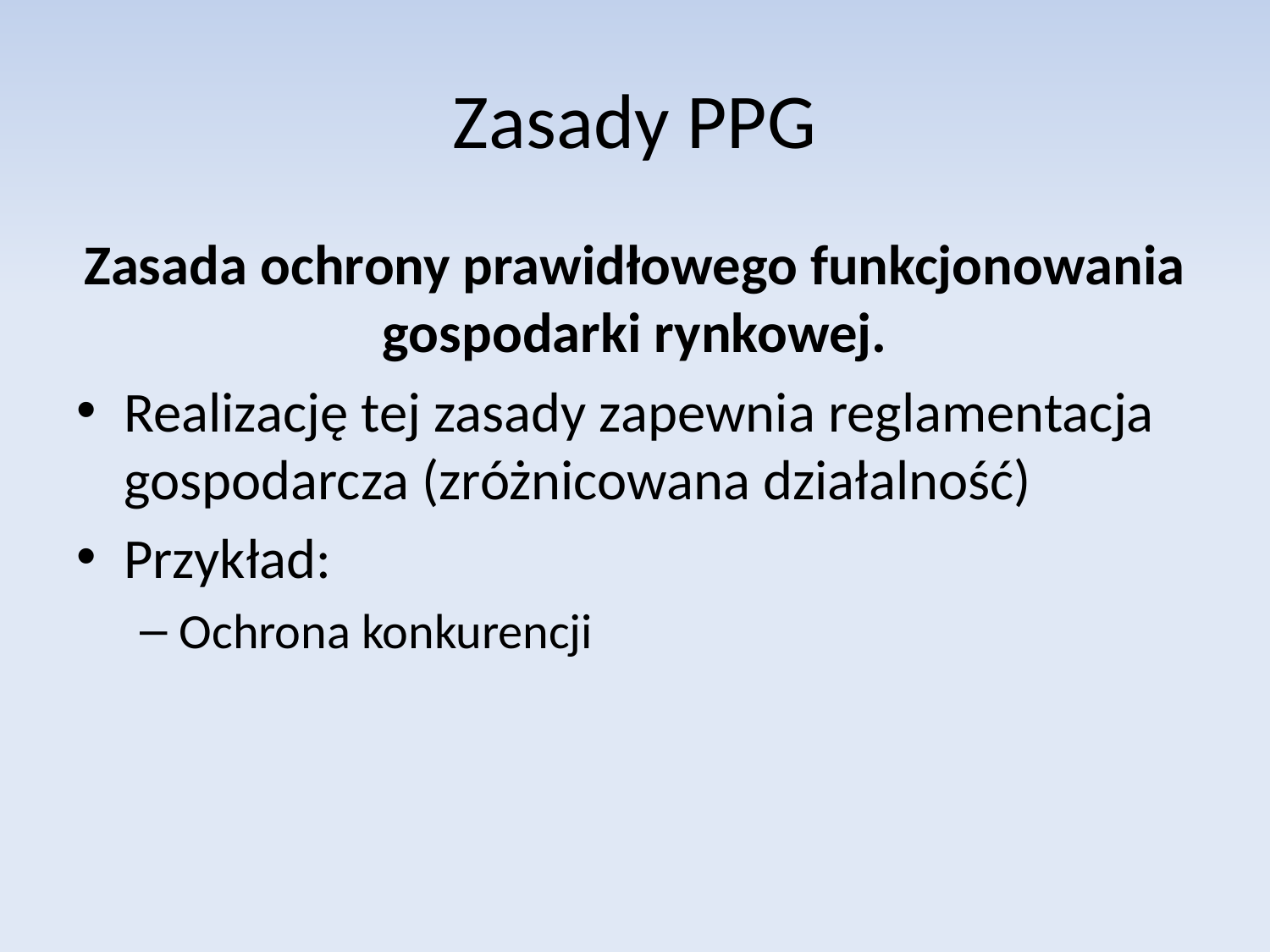

# Zasady PPG
Zasada ochrony prawidłowego funkcjonowania gospodarki rynkowej.
Realizację tej zasady zapewnia reglamentacja gospodarcza (zróżnicowana działalność)
Przykład:
Ochrona konkurencji